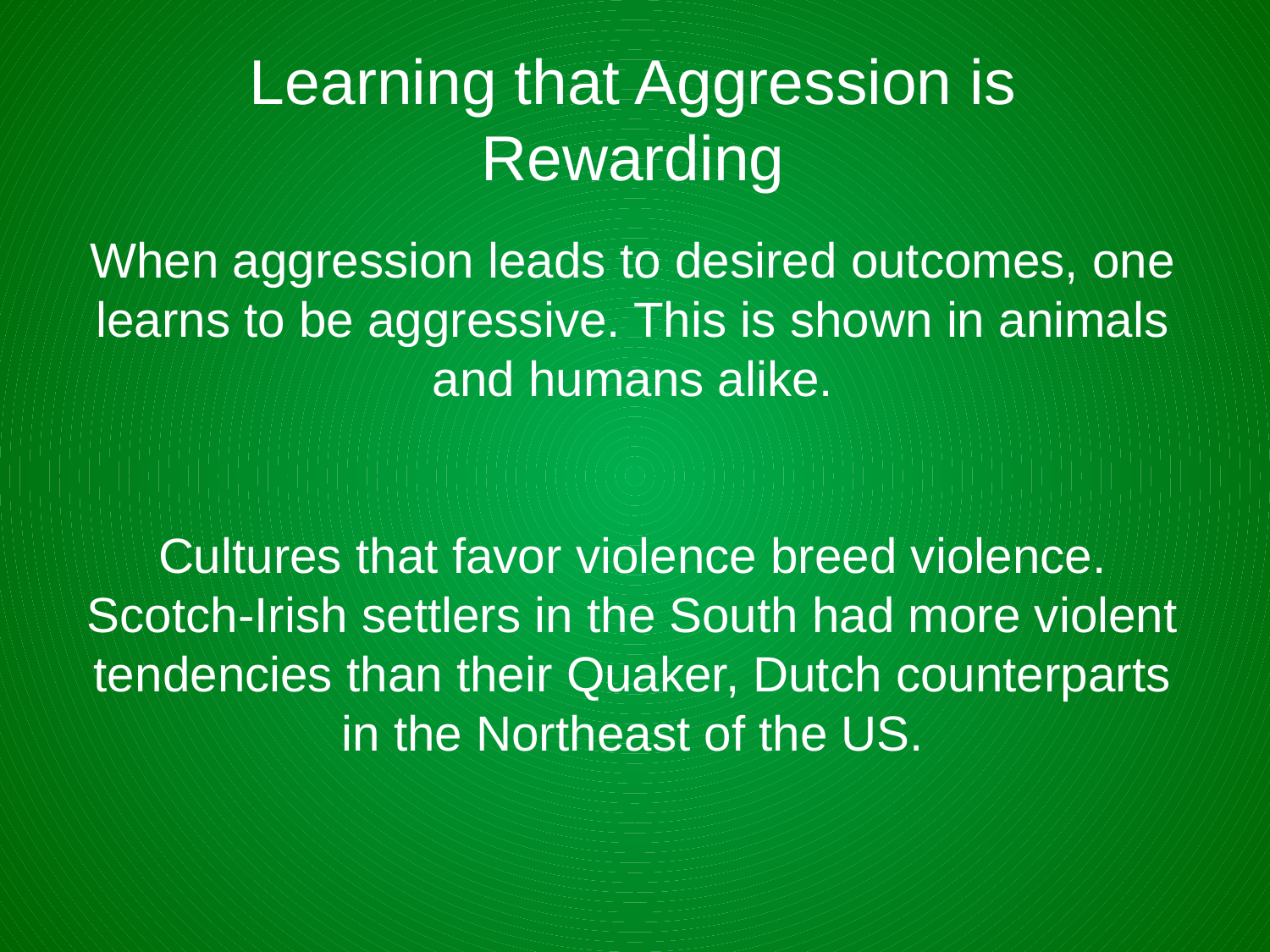

# Learning that Aggression is Rewarding
When aggression leads to desired outcomes, one learns to be aggressive. This is shown in animals and humans alike.
Cultures that favor violence breed violence. Scotch-Irish settlers in the South had more violent tendencies than their Quaker, Dutch counterparts in the Northeast of the US.